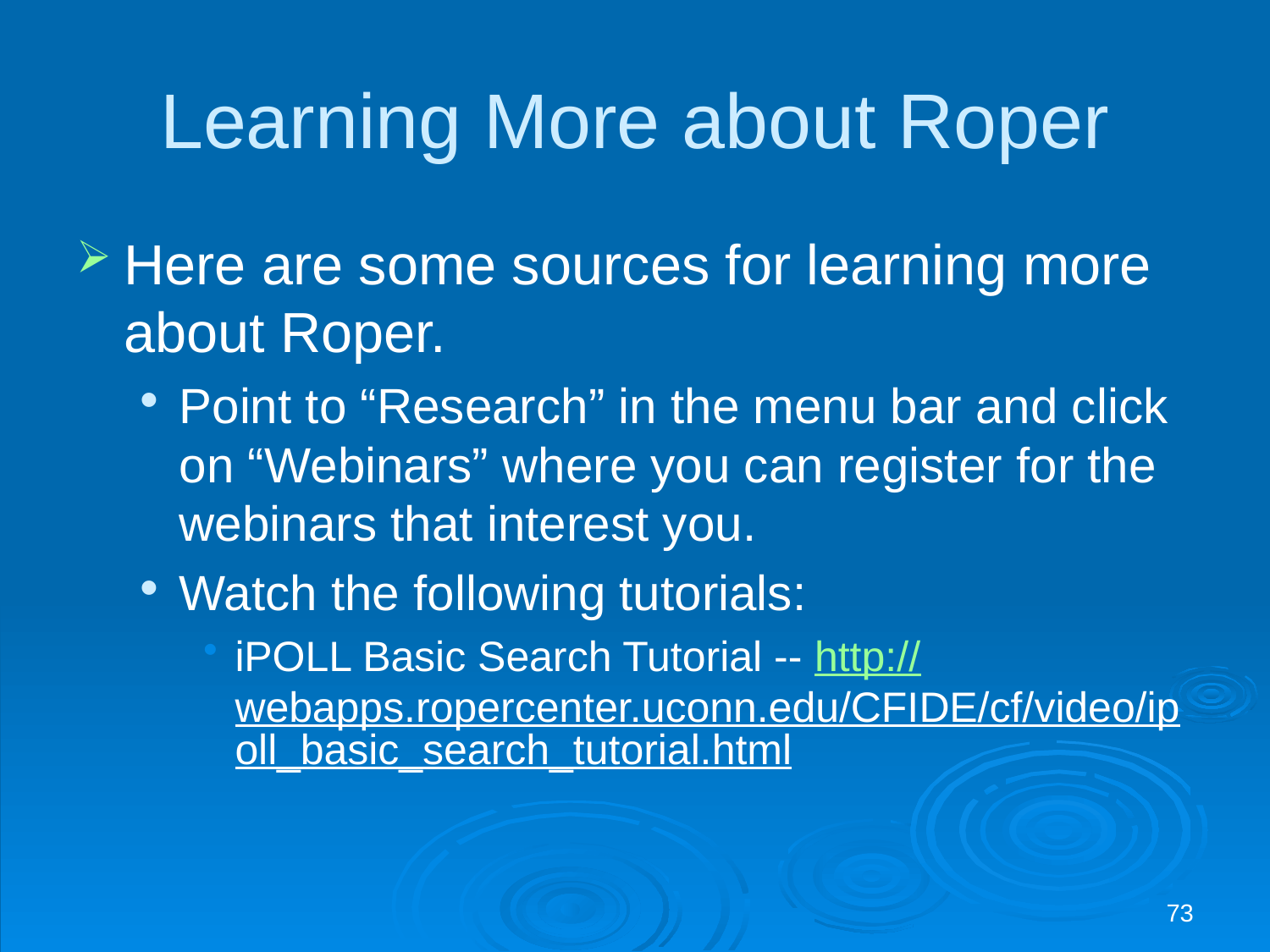

# Learning More about Roper
Here are some sources for learning more about Roper.
Point to “Research” in the menu bar and click on “Webinars” where you can register for the webinars that interest you.
Watch the following tutorials:
iPOLL Basic Search Tutorial -- http://webapps.ropercenter.uconn.edu/CFIDE/cf/video/ipoll_basic_search_tutorial.html

73